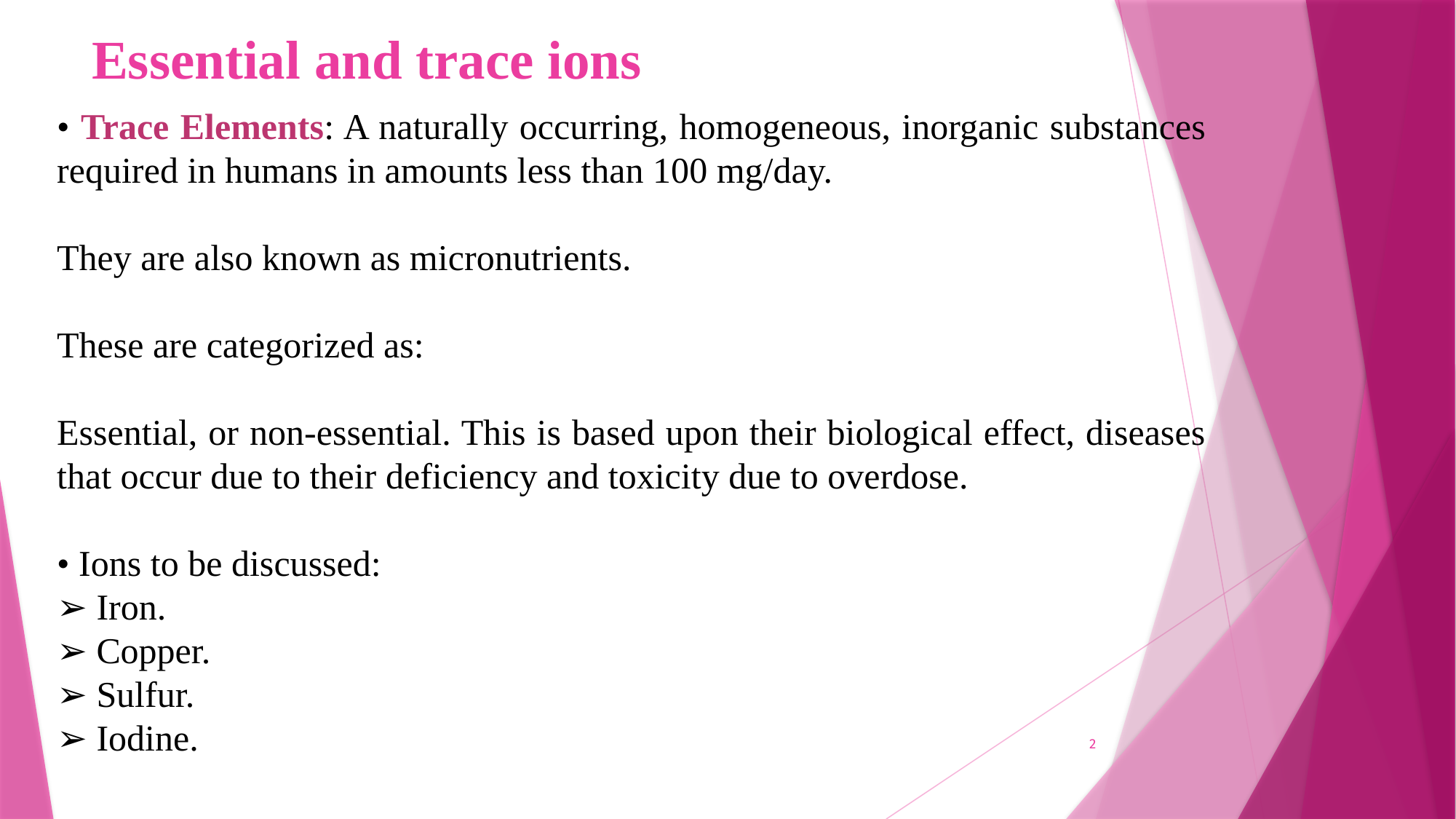

# Essential and trace ions
• Trace Elements: A naturally occurring, homogeneous, inorganic substances required in humans in amounts less than 100 mg/day.

They are also known as micronutrients.

These are categorized as:

Essential, or non-essential. This is based upon their biological effect, diseases that occur due to their deficiency and toxicity due to overdose.

• Ions to be discussed:
➢ Iron.
➢ Copper.
➢ Sulfur.
➢ Iodine.
2